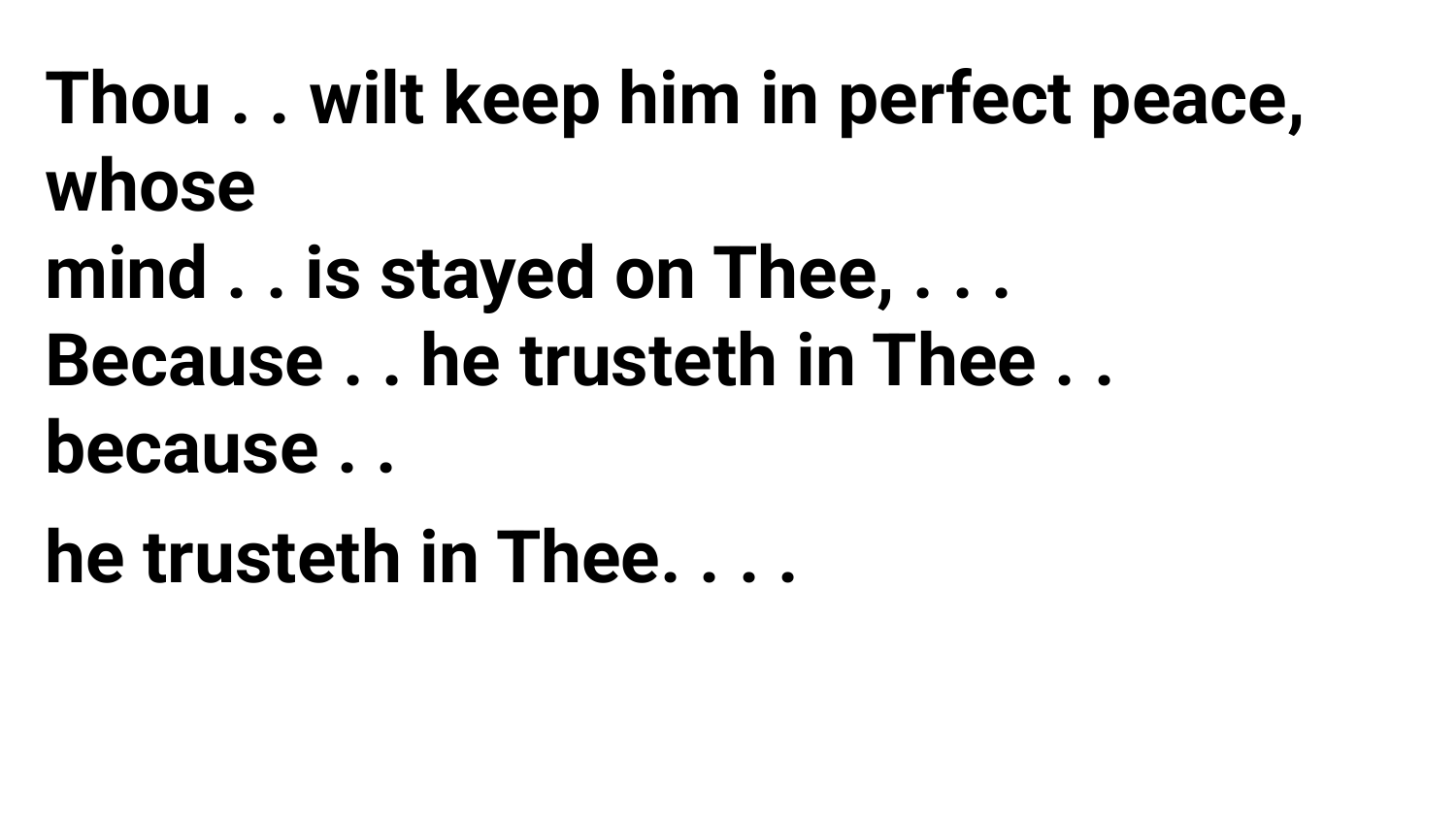

Thou . . wilt keep him in perfect peace, whose
mind . . is stayed on Thee, . . .
Because . . he trusteth in Thee . . because . .
he trusteth in Thee. . . .